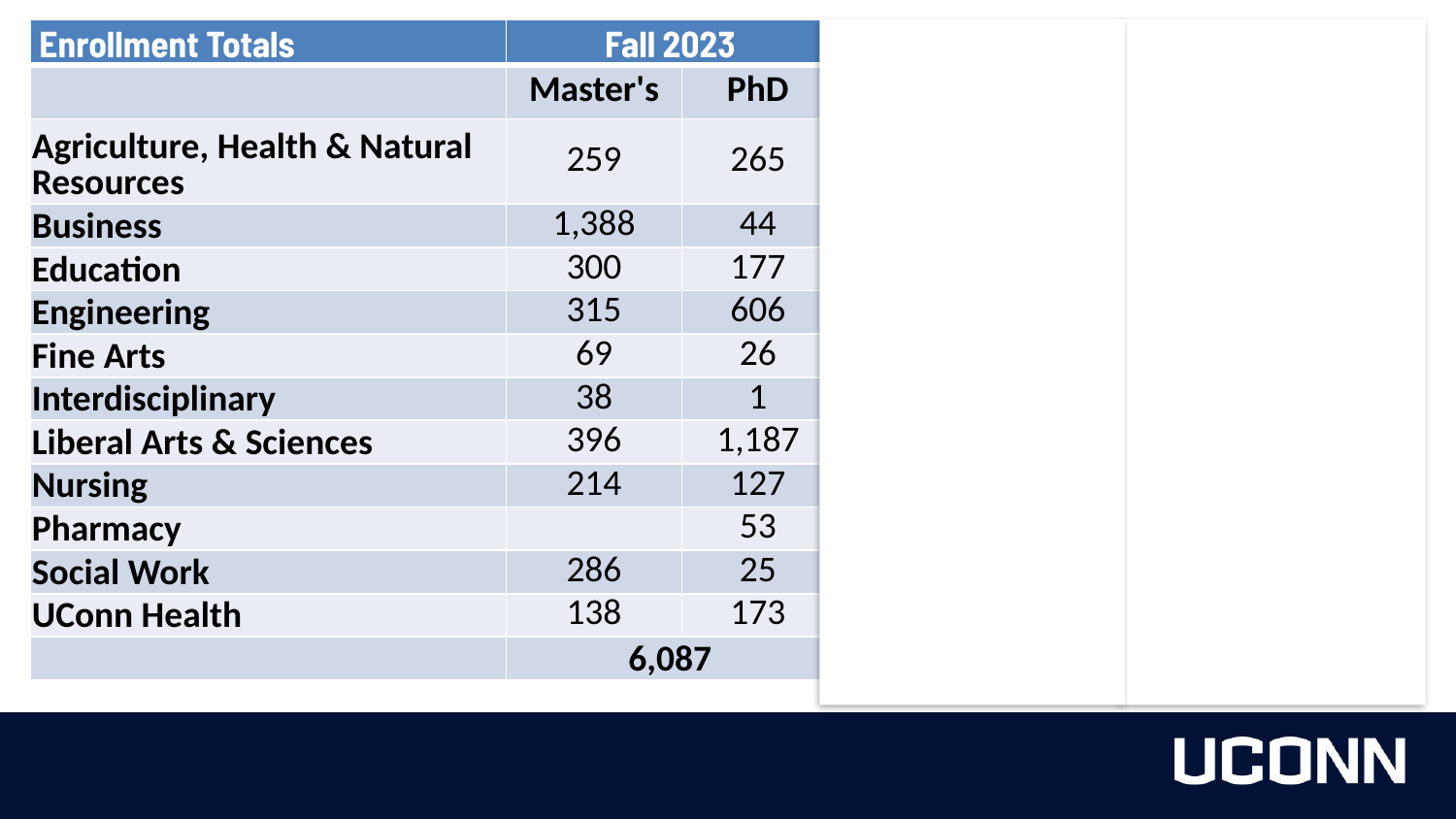

Enrollment Totals for Fall 2023

| Enrollment Totals | Fall 2023 |  | Fall 2024 (Prelim) |  | Change (%) |  |
| --- | --- | --- | --- | --- | --- | --- |
|  | Master's | PhD | Master's | PhD | Master's | PhD |
| Agriculture, Health & Natural Resources | 259 | 265 | 266 | 262 | 2.7% | -1.1% |
| Business | 1,388 | 44 | 1267 | 42 | -8.7% | -4.5% |
| Education | 300 | 177 | 327 | 168 | 9.0% | -5.1% |
| Engineering | 315 | 606 | 342 | 611 | 8.6% | 0.8% |
| Fine Arts | 69 | 26 | 70 | 24 | 1.4% | -7.7% |
| Interdisciplinary | 38 | 1 | 108 | 11 | 184% | 1000% |
| Liberal Arts & Sciences | 396 | 1,187 | 417 | 1,198 | 5.3% | 0.9% |
| Nursing | 214 | 127 | 253 | 136 | 18% | 7.1% |
| Pharmacy |  | 53 |  | 56 |  | 5.7% |
| Social Work | 286 | 25 | 406 | 25 | 42% | 0.0% |
| UConn Health | 138 | 173 | 137 | 184 | -0.7% | 6.4% |
|  | 6,087 |  | 6,310 |  | 3.7% |  |